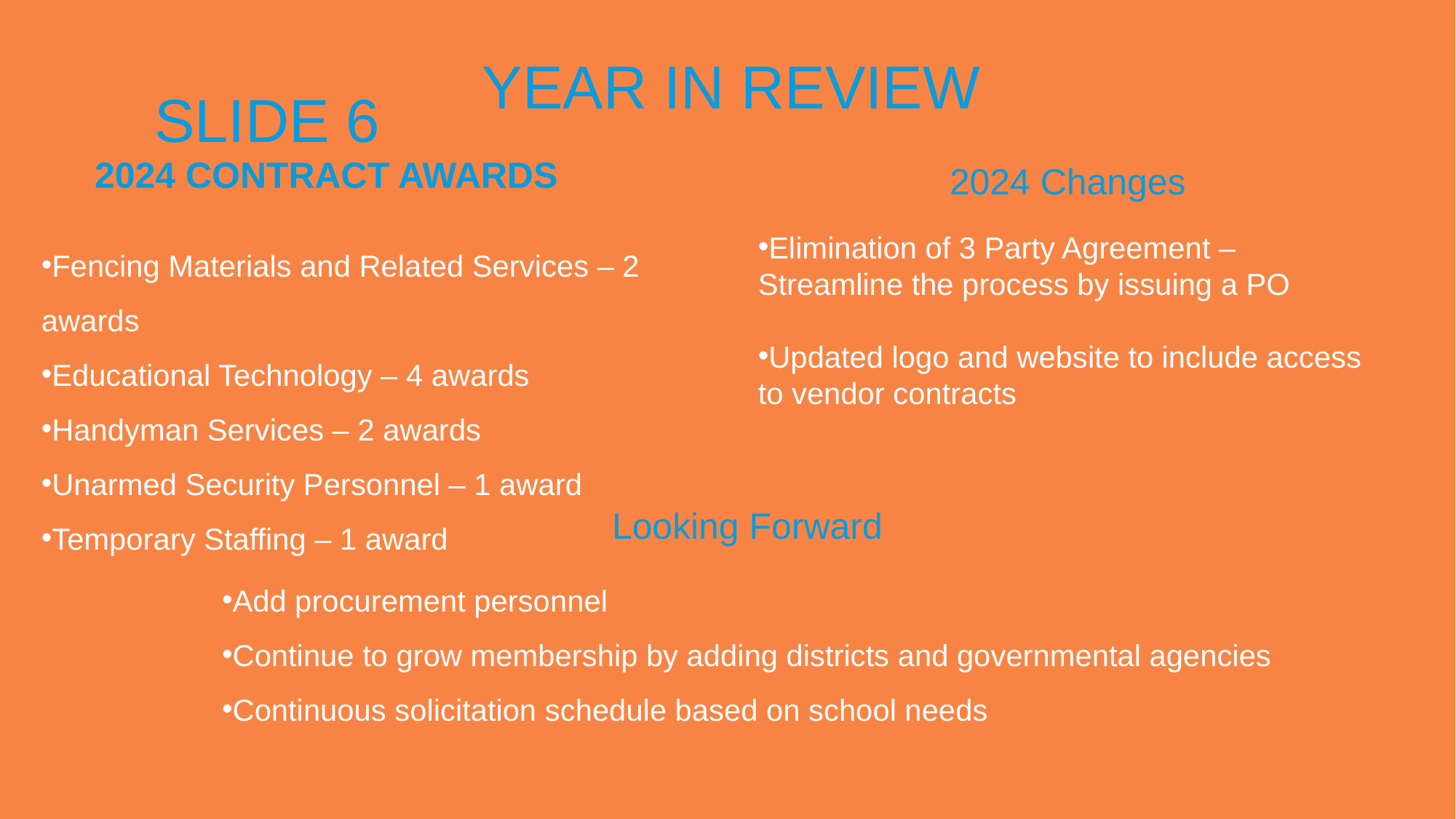

# Slide 6
YEAR IN REVIEW
2024 Changes
2024 Contract Awards
Fencing Materials and Related Services – 2 awards
Educational Technology – 4 awards
Handyman Services – 2 awards
Unarmed Security Personnel – 1 award
Temporary Staffing – 1 award

Elimination of 3 Party Agreement – Streamline the process by issuing a PO

Updated logo and website to include access to vendor contracts

Looking Forward
Add procurement personnel
Continue to grow membership by adding districts and governmental agencies
Continuous solicitation schedule based on school needs